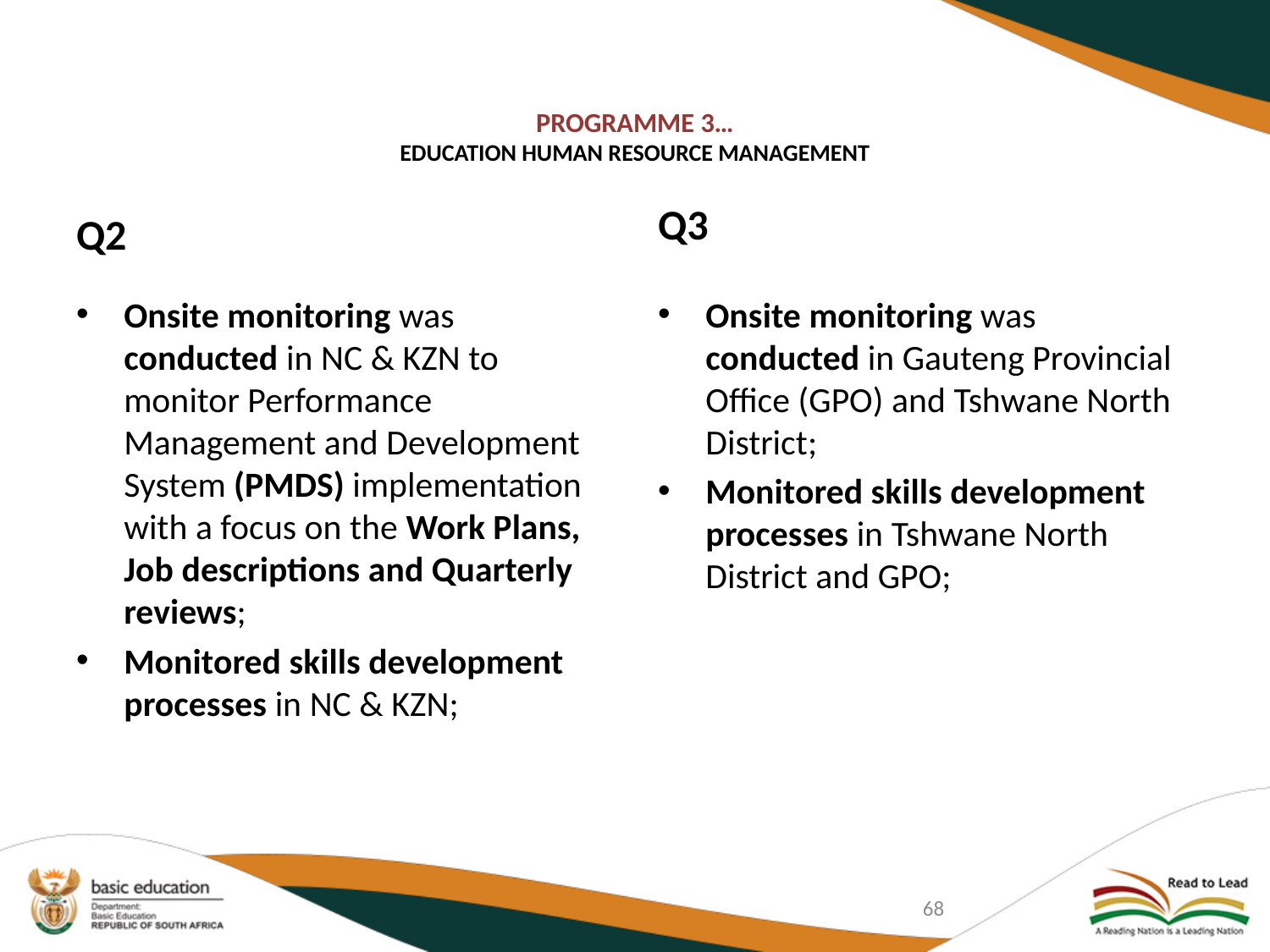

# PROGRAMME 3… EDUCATION HUMAN RESOURCE MANAGEMENT
Q3
Q2
Onsite monitoring was conducted in NC & KZN to monitor Performance Management and Development System (PMDS) implementation with a focus on the Work Plans, Job descriptions and Quarterly reviews;
Monitored skills development processes in NC & KZN;

Onsite monitoring was conducted in Gauteng Provincial Office (GPO) and Tshwane North District;
Monitored skills development processes in Tshwane North District and GPO;

68